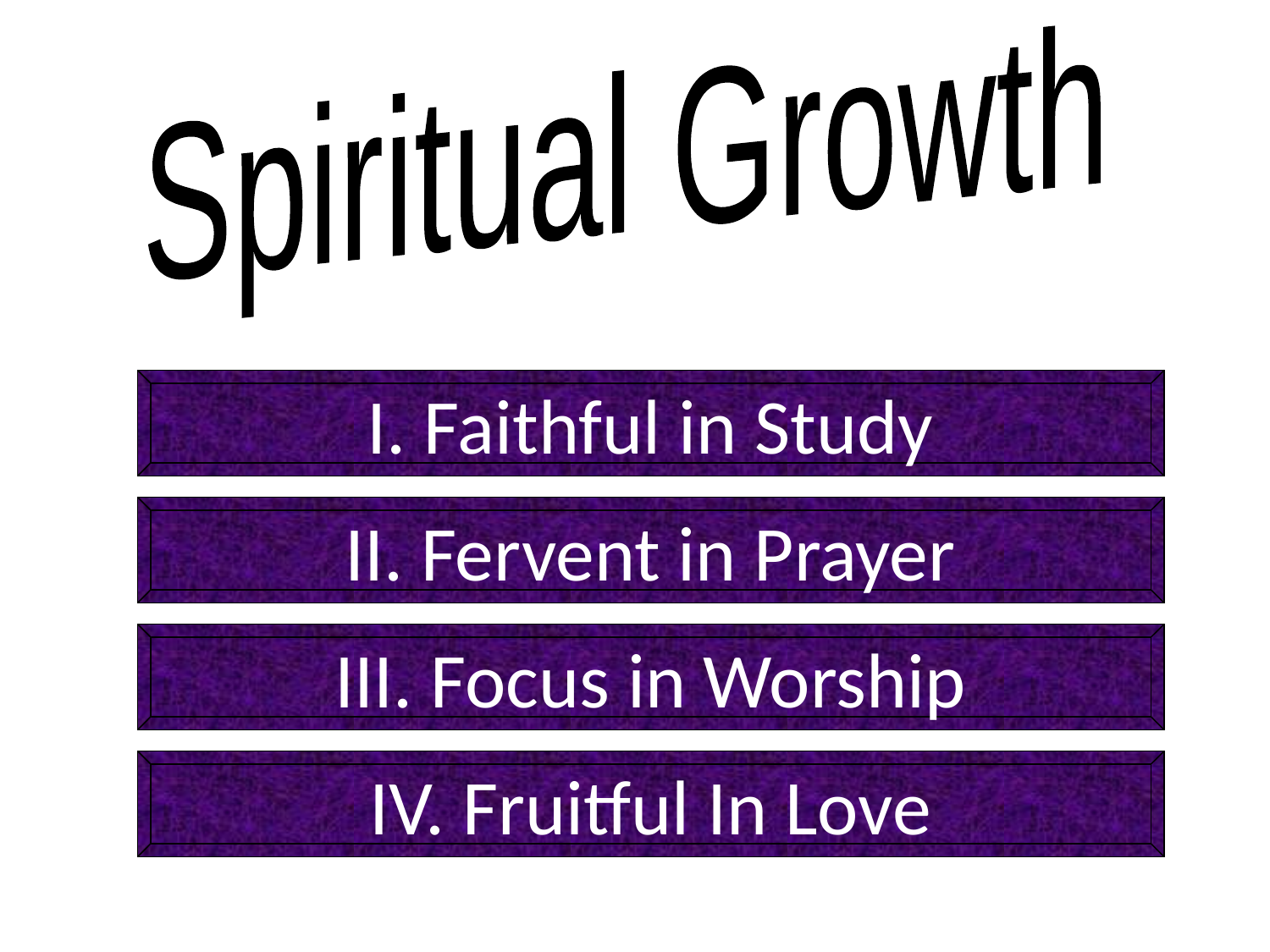

Spiritual Growth
I. Faithful in Study
II. Fervent in Prayer
III. Focus in Worship
IV. Fruitful In Love